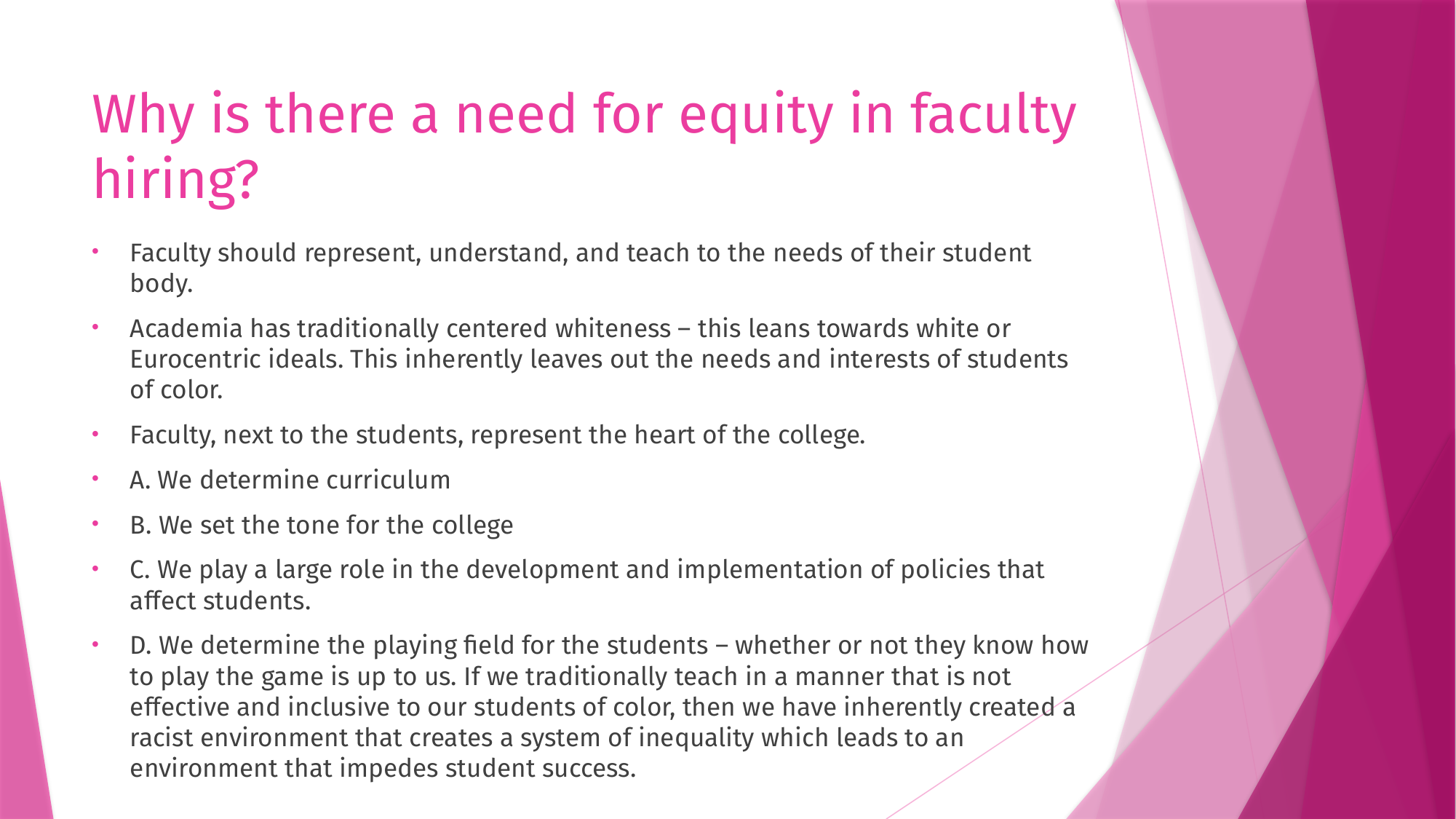

# Why is there a need for equity in faculty hiring?
Faculty should represent, understand, and teach to the needs of their student body.
Academia has traditionally centered whiteness – this leans towards white or Eurocentric ideals. This inherently leaves out the needs and interests of students of color.
Faculty, next to the students, represent the heart of the college.
A. We determine curriculum
B. We set the tone for the college
C. We play a large role in the development and implementation of policies that affect students.
D. We determine the playing field for the students – whether or not they know how to play the game is up to us. If we traditionally teach in a manner that is not effective and inclusive to our students of color, then we have inherently created a racist environment that creates a system of inequality which leads to an environment that impedes student success.